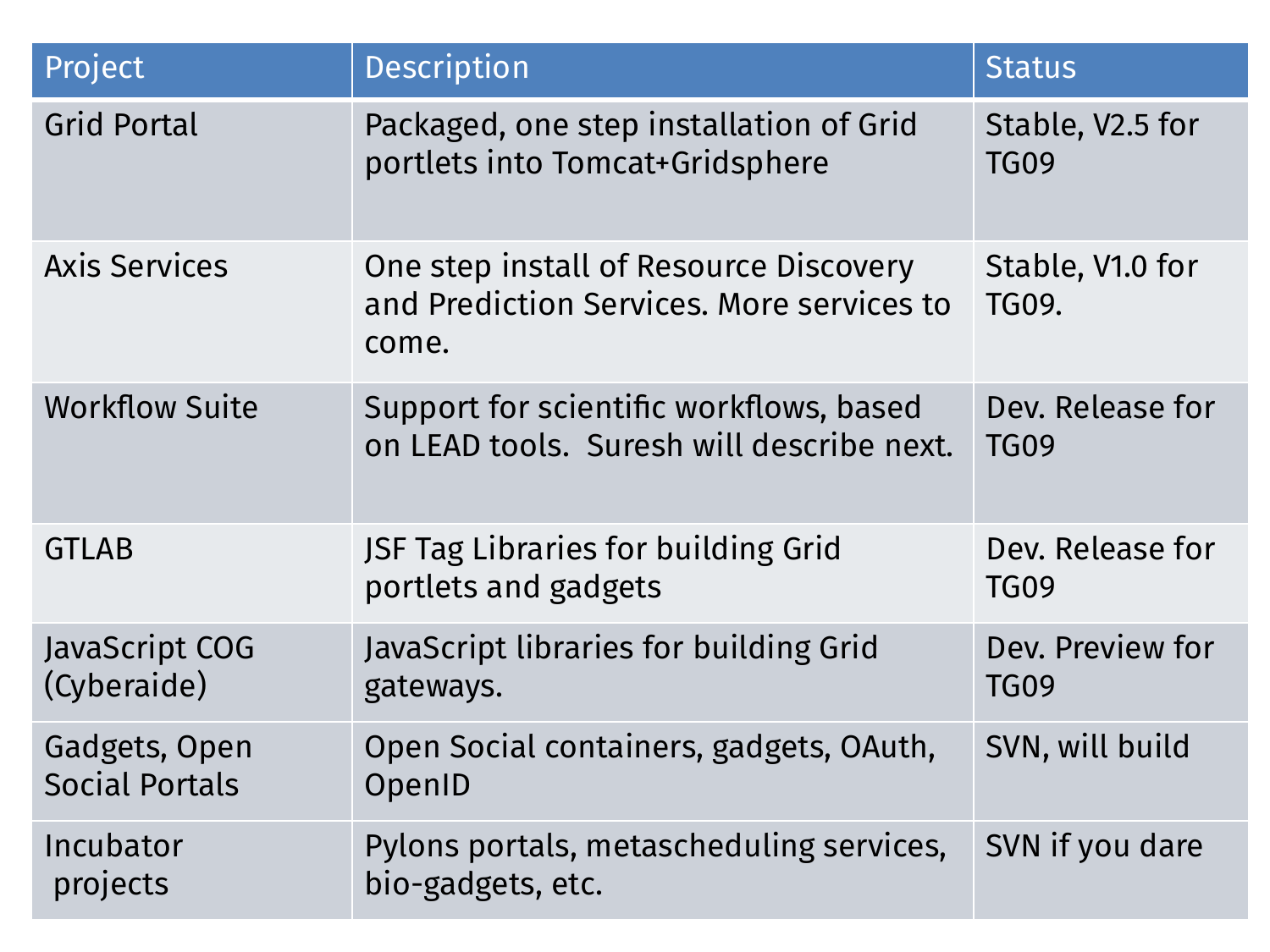

| Project | Description | Status |
| --- | --- | --- |
| Grid Portal | Packaged, one step installation of Grid portlets into Tomcat+Gridsphere | Stable, V2.5 for TG09 |
| Axis Services | One step install of Resource Discovery and Prediction Services. More services to come. | Stable, V1.0 for TG09. |
| Workflow Suite | Support for scientific workflows, based on LEAD tools. Suresh will describe next. | Dev. Release for TG09 |
| GTLAB | JSF Tag Libraries for building Grid portlets and gadgets | Dev. Release for TG09 |
| JavaScript COG (Cyberaide) | JavaScript libraries for building Grid gateways. | Dev. Preview for TG09 |
| Gadgets, Open Social Portals | Open Social containers, gadgets, OAuth, OpenID | SVN, will build |
| Incubator projects | Pylons portals, metascheduling services, bio-gadgets, etc. | SVN if you dare |